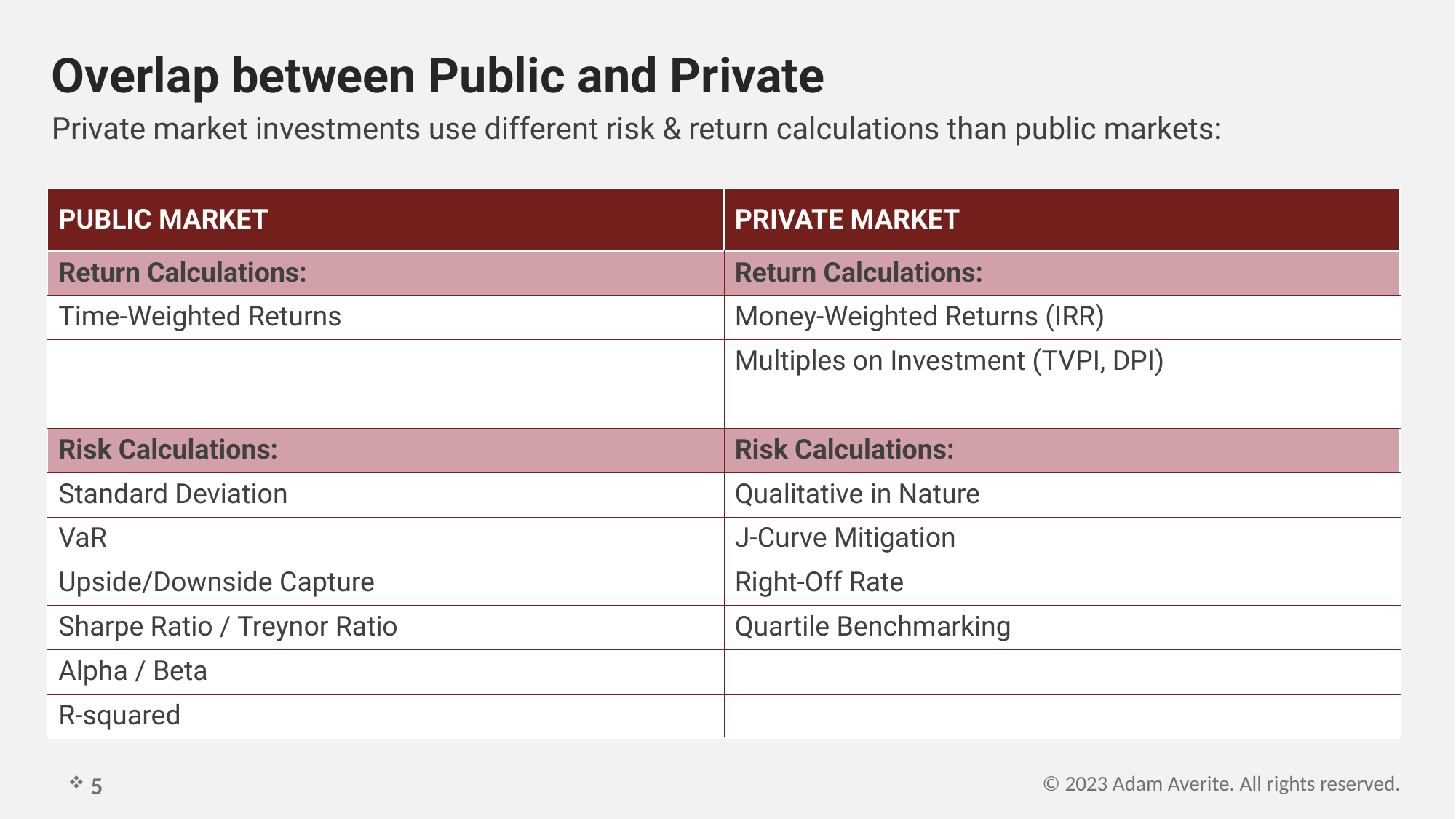

# Overlap between Public and Private
Private market investments use different risk & return calculations than public markets:
| PUBLIC MARKET | PRIVATE MARKET |
| --- | --- |
| Return Calculations: | Return Calculations: |
| Time-Weighted Returns | Money-Weighted Returns (IRR) |
|  | Multiples on Investment (TVPI, DPI) |
|  |  |
| Risk Calculations: | Risk Calculations: |
| Standard Deviation | Qualitative in Nature |
| VaR | J-Curve Mitigation |
| Upside/Downside Capture | Right-Off Rate |
| Sharpe Ratio / Treynor Ratio | Quartile Benchmarking |
| Alpha / Beta |  |
| R-squared |  |
 5
© 2023 Adam Averite. All rights reserved.